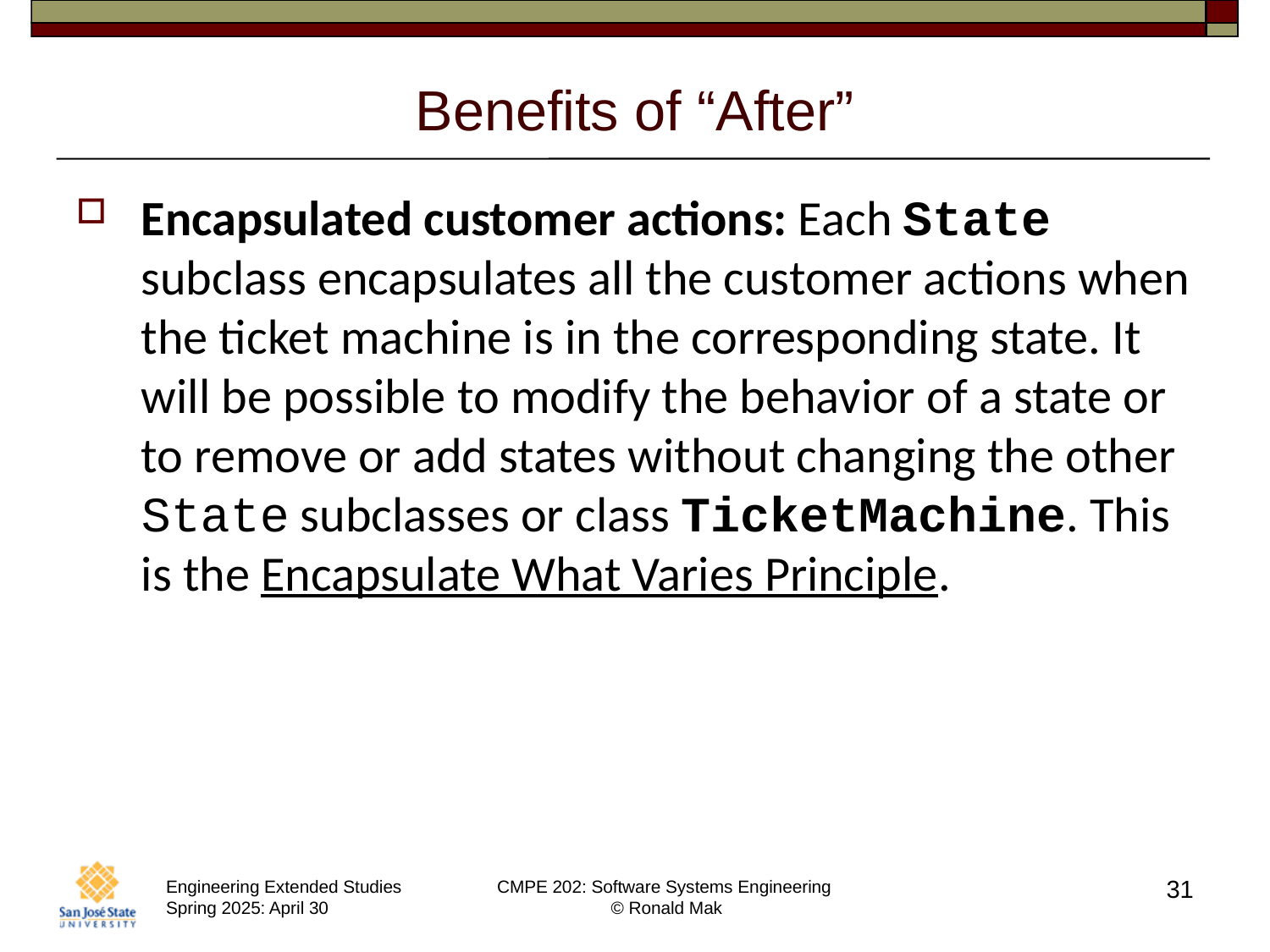

# Benefits of “After”
Encapsulated customer actions: Each State subclass encapsulates all the customer actions when the ticket machine is in the corresponding state. It will be possible to modify the behavior of a state or to remove or add states without changing the other State subclasses or class TicketMachine. This is the Encapsulate What Varies Principle.
31